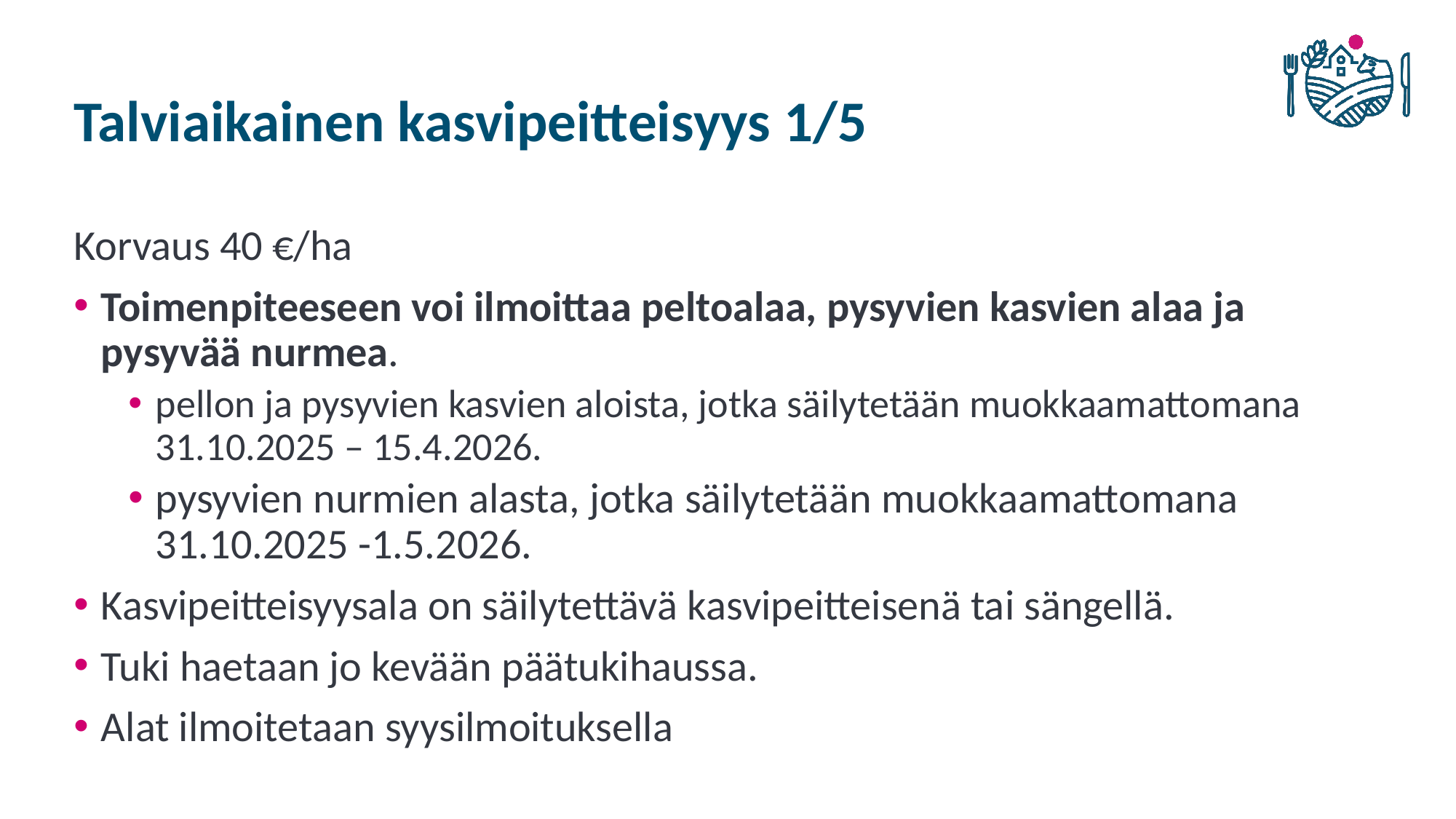

# Talviaikainen kasvipeitteisyys 1/5
Korvaus 40 €/ha
Toimenpiteeseen voi ilmoittaa peltoalaa, pysyvien kasvien alaa ja pysyvää nurmea.
pellon ja pysyvien kasvien aloista, jotka säilytetään muokkaamattomana 31.10.2025 – 15.4.2026.
pysyvien nurmien alasta, jotka säilytetään muokkaamattomana 31.10.2025 -1.5.2026.
Kasvipeitteisyysala on säilytettävä kasvipeitteisenä tai sängellä.
Tuki haetaan jo kevään päätukihaussa.
Alat ilmoitetaan syysilmoituksella